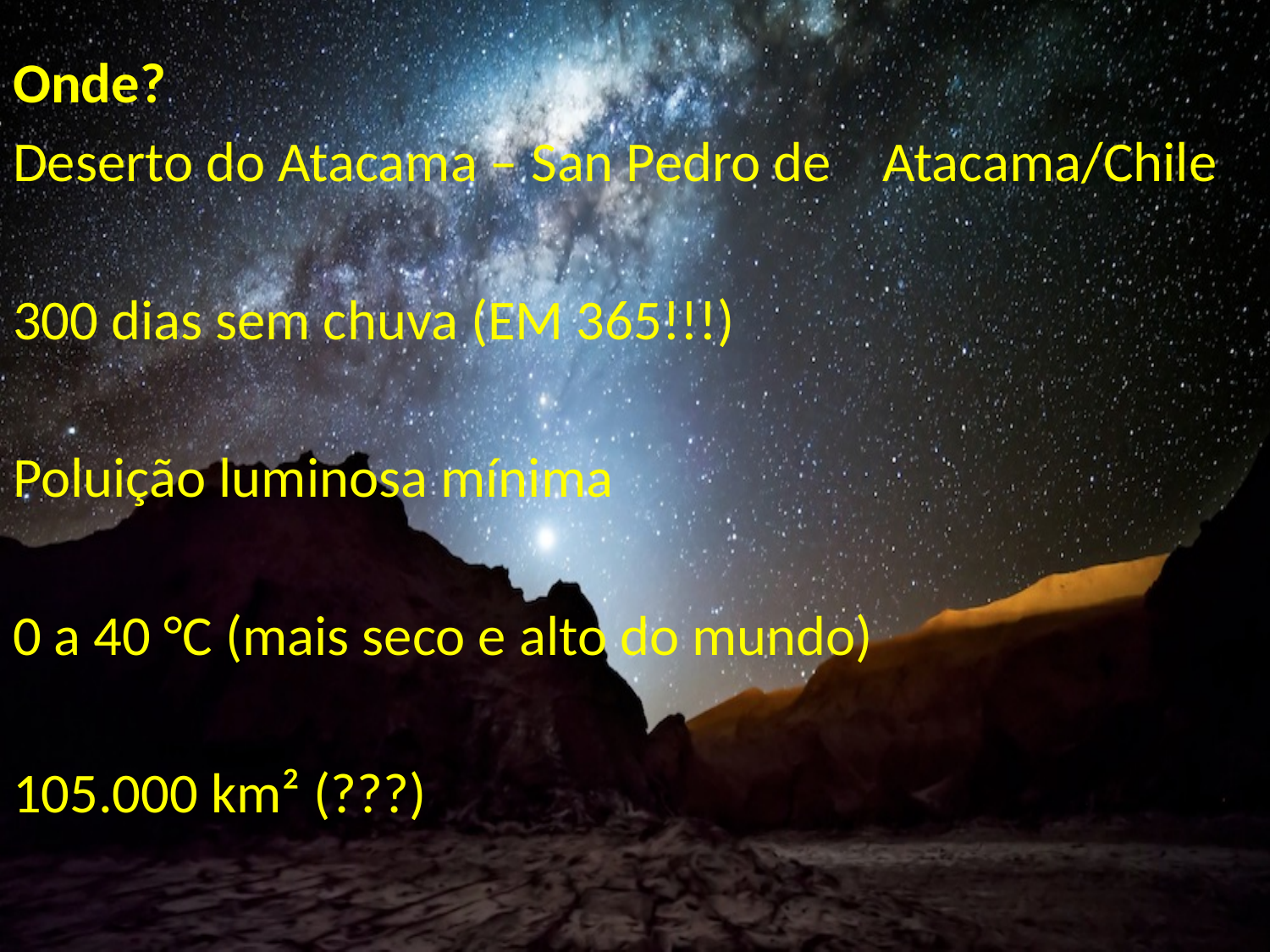

Onde?
Deserto do Atacama – San Pedro de    Atacama/Chile

300 dias sem chuva (EM 365!!!)

Poluição luminosa mínima

0 a 40 °C (mais seco e alto do mundo)

105.000 km² (???)